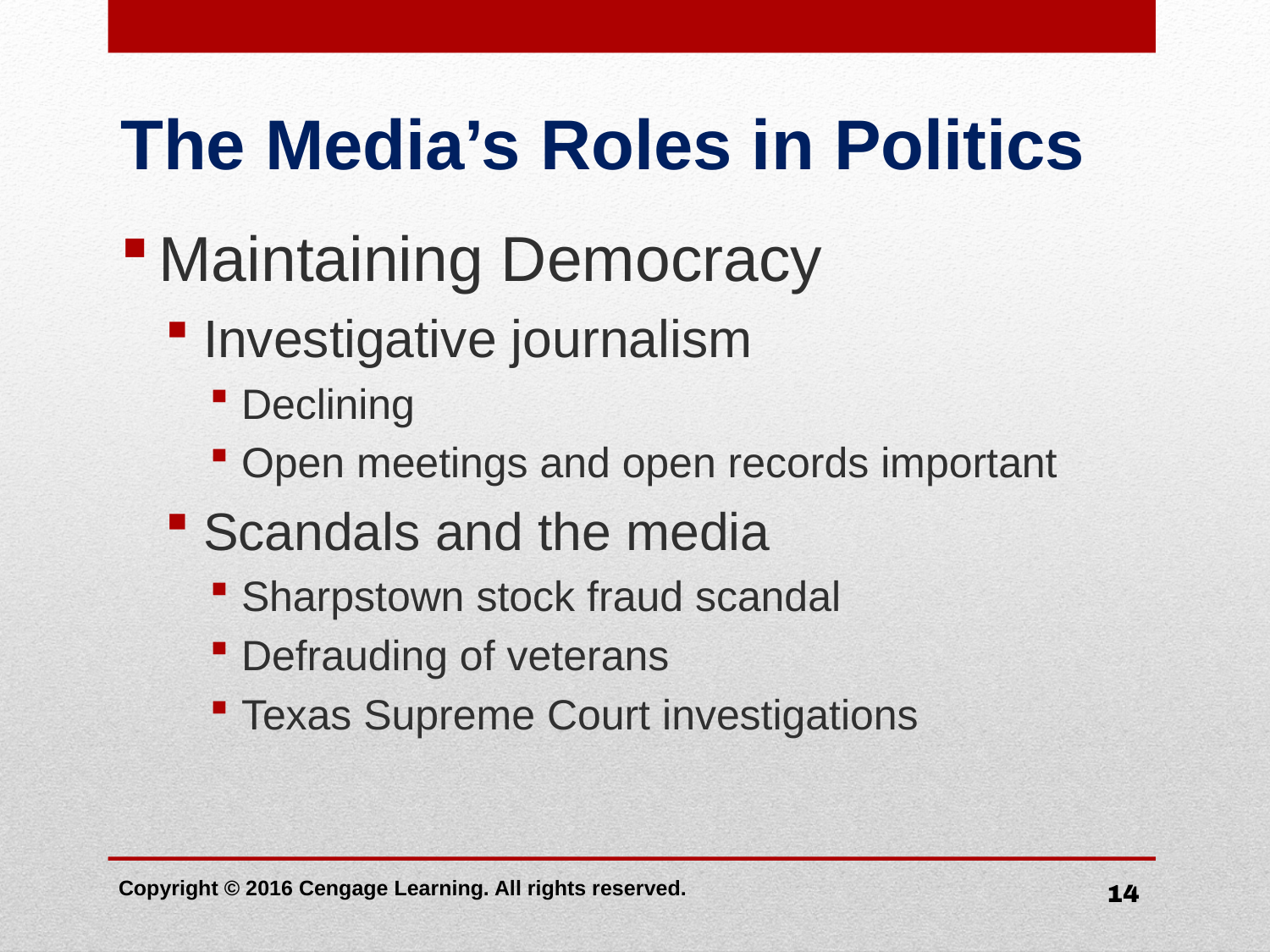

# The Media’s Roles in Politics
Maintaining Democracy
Investigative journalism
Declining
Open meetings and open records important
Scandals and the media
Sharpstown stock fraud scandal
Defrauding of veterans
Texas Supreme Court investigations

Copyright © 2016 Cengage Learning. All rights reserved.
14